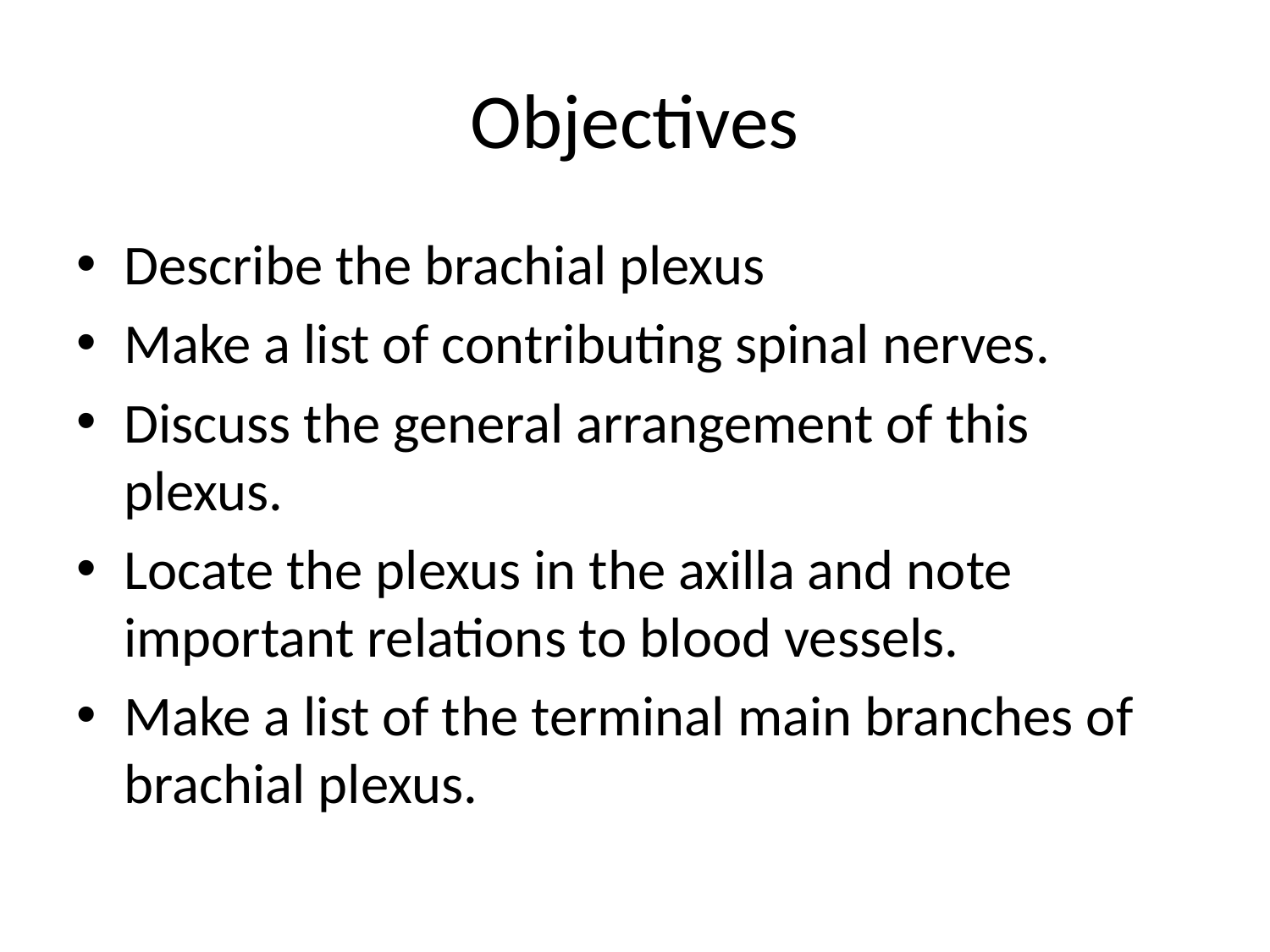

# Objectives
Describe the brachial plexus
Make a list of contributing spinal nerves.
Discuss the general arrangement of this plexus.
Locate the plexus in the axilla and note important relations to blood vessels.
Make a list of the terminal main branches of brachial plexus.